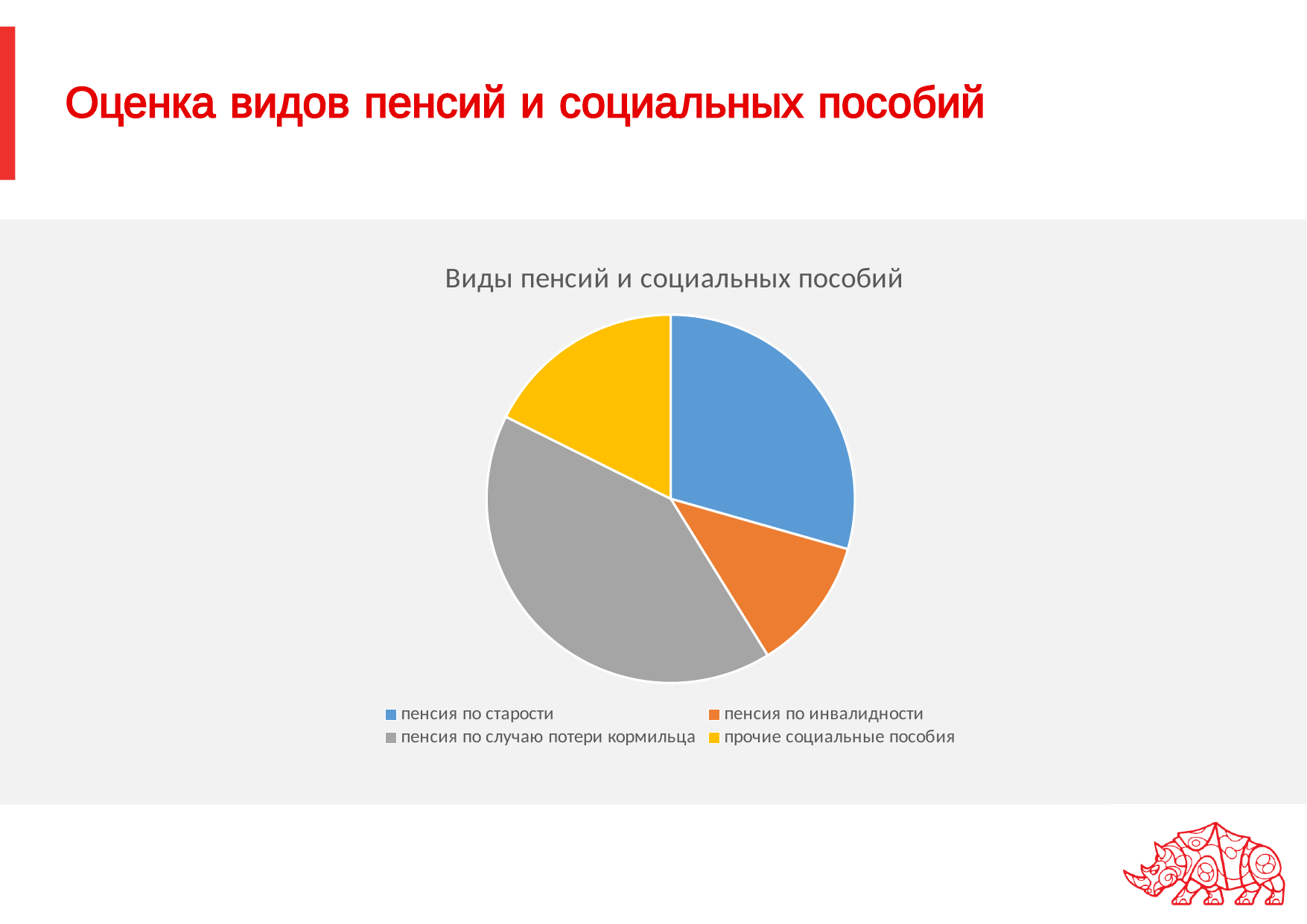

# Оценка видов пенсий и социальных пособий

### Chart: Виды пенсий и социальных пособий

| Category | Продажи |
|---|---|
| пенсия по старости | 5.0 |
| пенсия по инвалидности | 2.0 |
| пенсия по случаю потери кормильца | 7.0 |
| прочие социальные пособия | 3.0 |